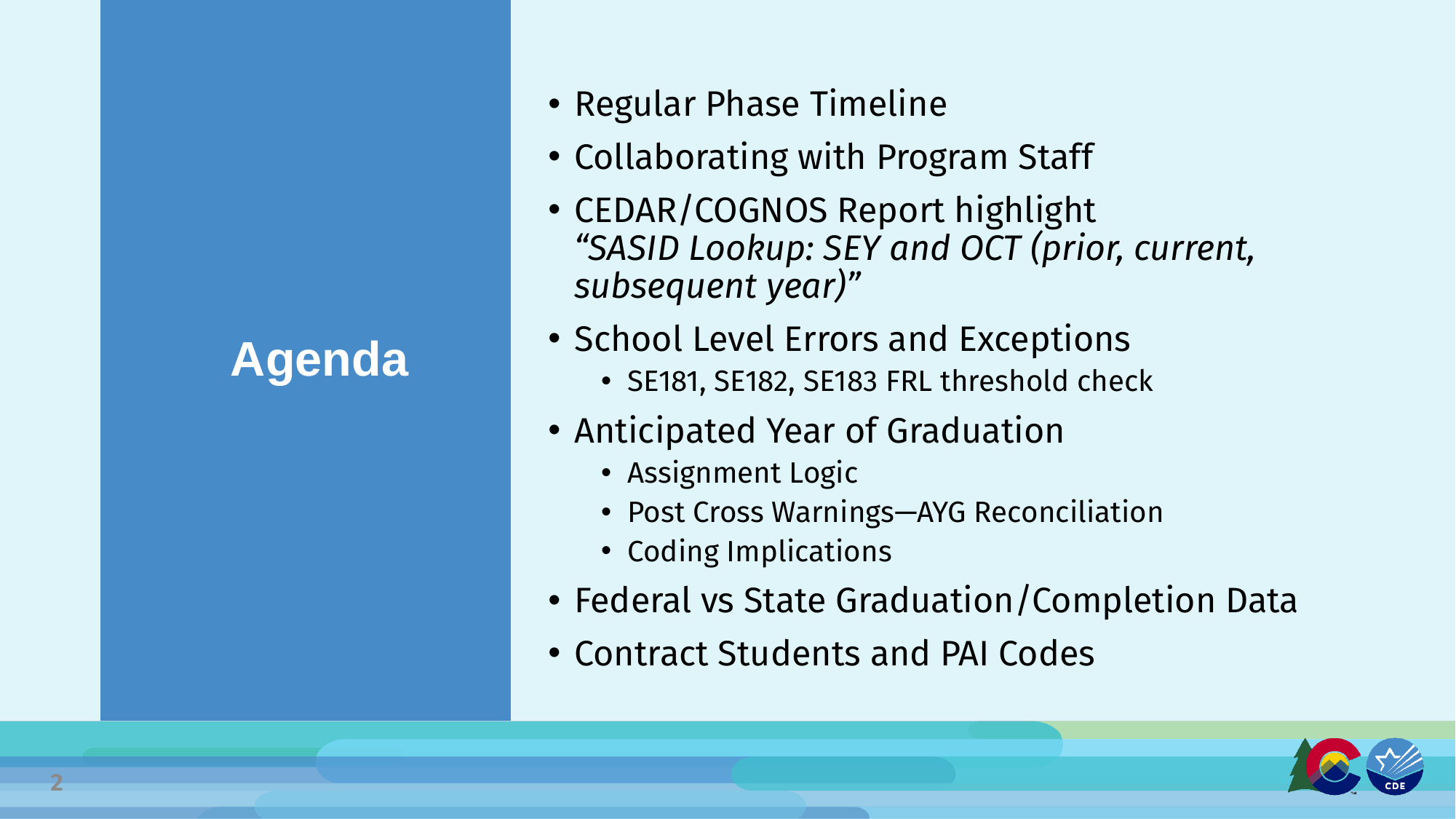

# Agenda
Regular Phase Timeline
Collaborating with Program Staff
CEDAR/COGNOS Report highlight
“SASID Lookup: SEY and OCT (prior, current, subsequent year)”
School Level Errors and Exceptions
SE181, SE182, SE183 FRL threshold check
Anticipated Year of Graduation
Assignment Logic
Post Cross Warnings—AYG Reconciliation
Coding Implications
Federal vs State Graduation/Completion Data
Contract Students and PAI Codes
2